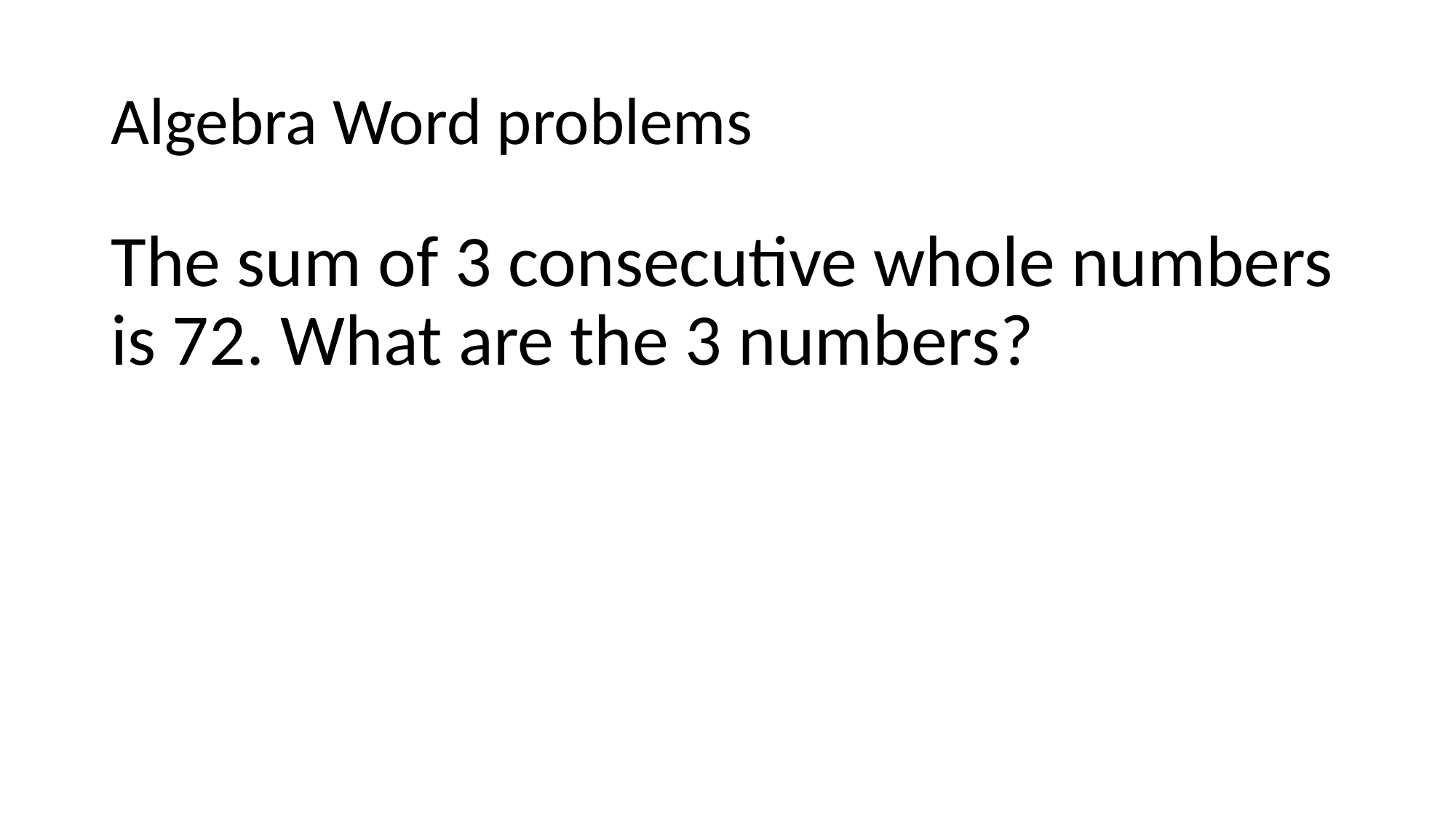

# Algebra Word problems
The sum of 3 consecutive whole numbers is 72. What are the 3 numbers?